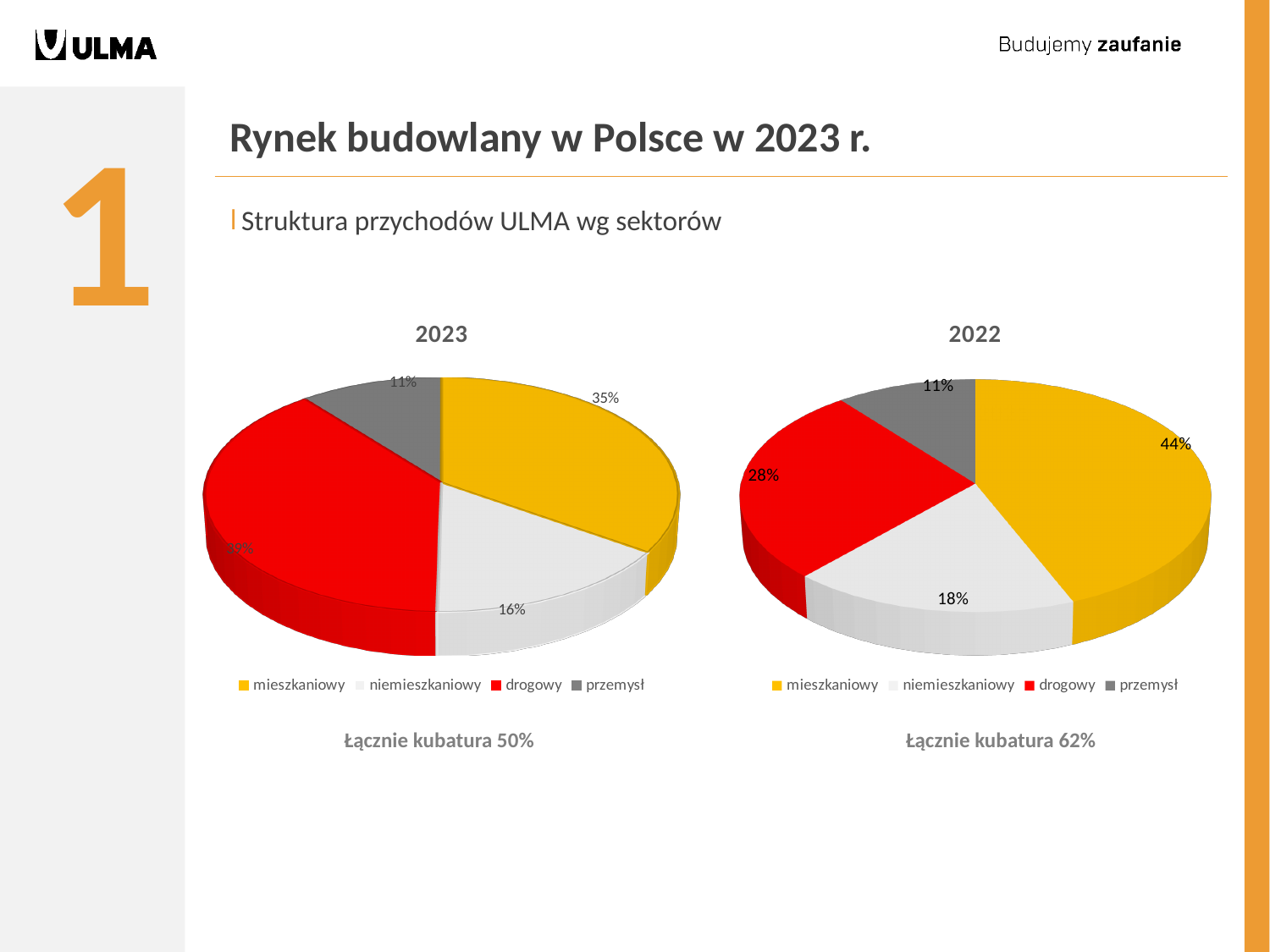

1
# Rynek budowlany w Polsce w 2023 r.
Struktura przychodów ULMA wg sektorów

[unsupported chart]

[unsupported chart]

[unsupported chart]

Łącznie kubatura 50%

Łącznie kubatura 62%